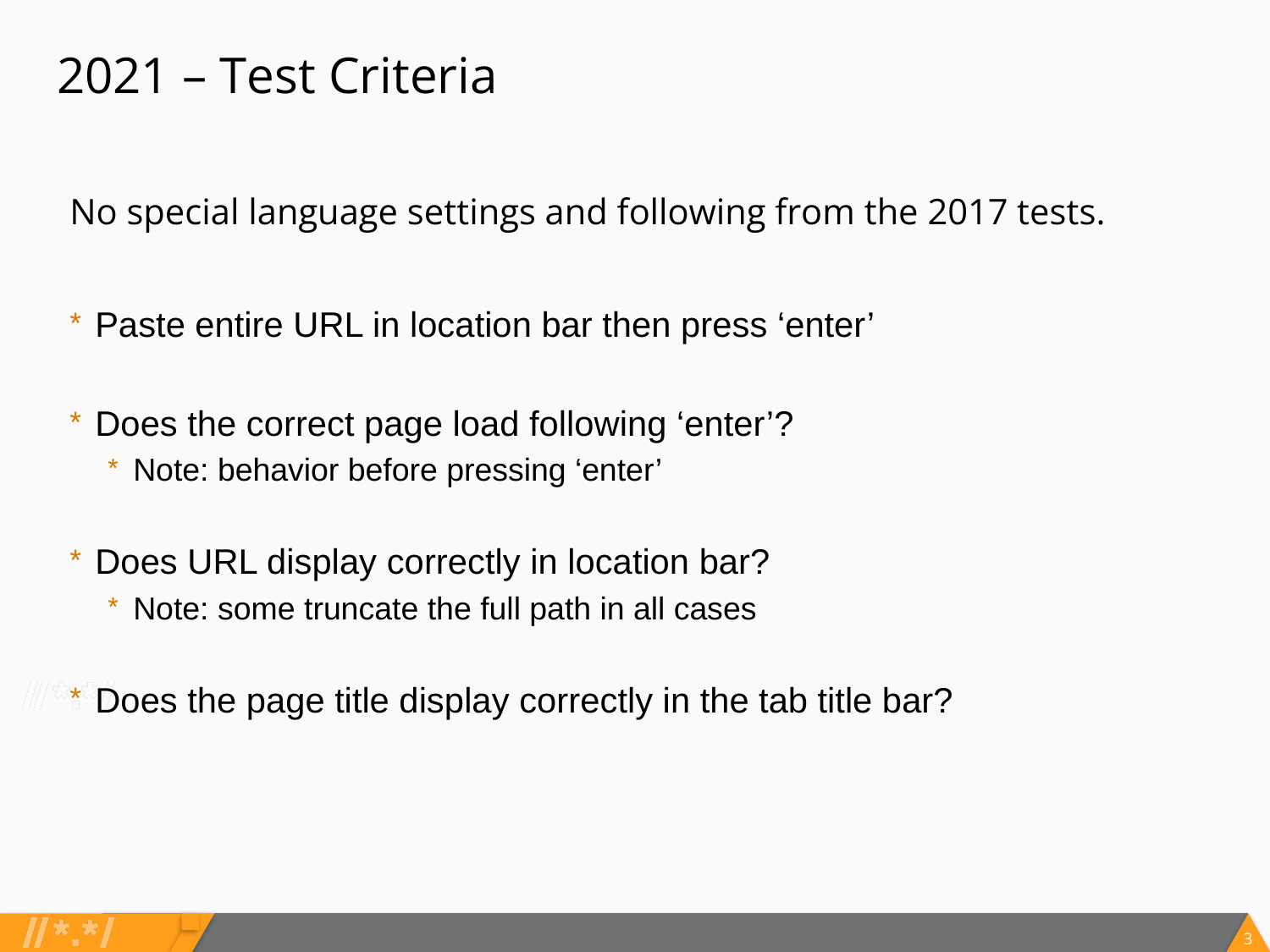

# 2021 – Test Criteria
No special language settings and following from the 2017 tests.

Paste entire URL in location bar then press ‘enter’

Does the correct page load following ‘enter’?
Note: behavior before pressing ‘enter’

Does URL display correctly in location bar?
Note: some truncate the full path in all cases

Does the page title display correctly in the tab title bar?